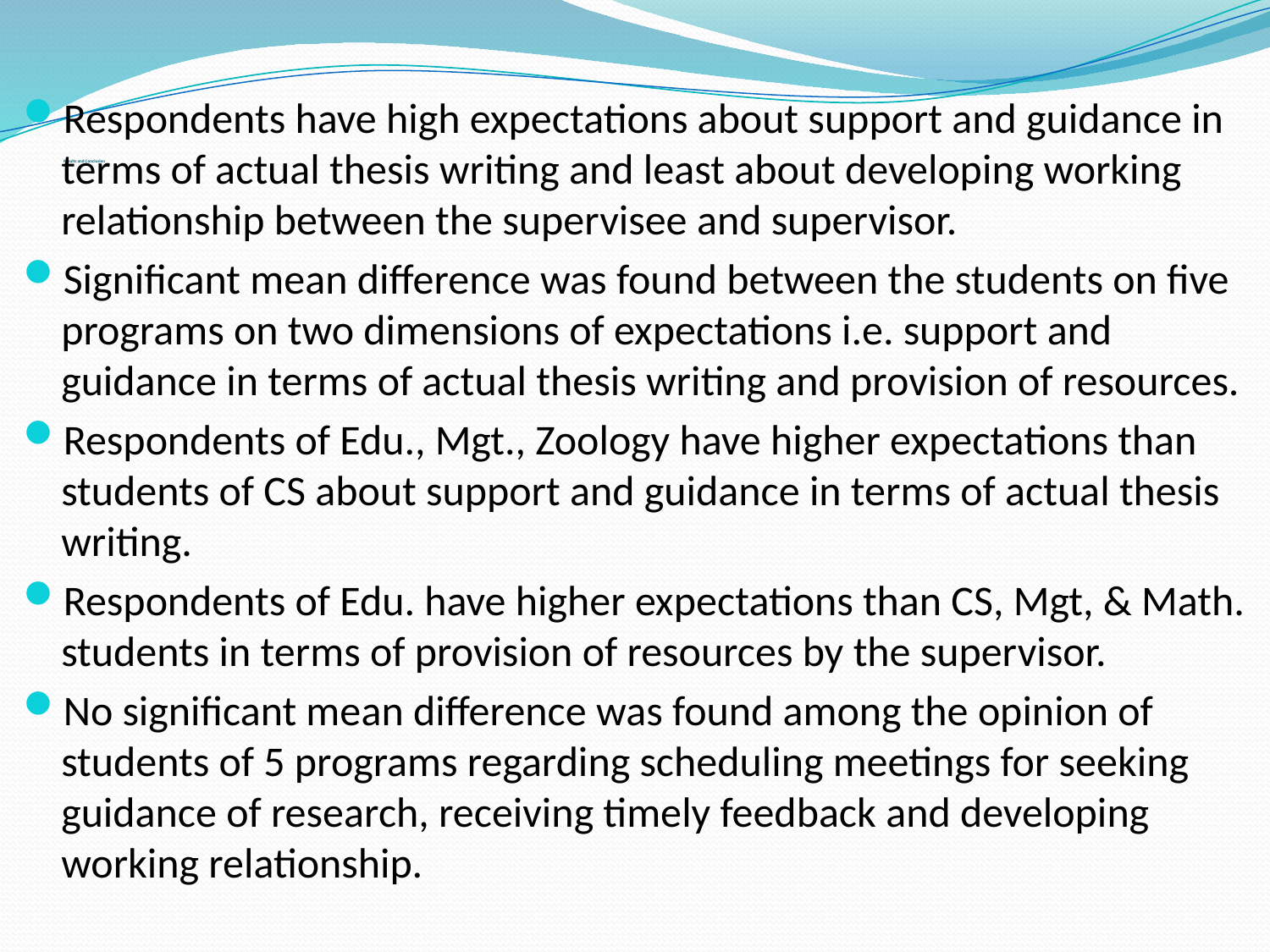

# Results and Conclusion
Respondents have high expectations about support and guidance in terms of actual thesis writing and least about developing working relationship between the supervisee and supervisor.
Significant mean difference was found between the students on five programs on two dimensions of expectations i.e. support and guidance in terms of actual thesis writing and provision of resources.
Respondents of Edu., Mgt., Zoology have higher expectations than students of CS about support and guidance in terms of actual thesis writing.
Respondents of Edu. have higher expectations than CS, Mgt, & Math. students in terms of provision of resources by the supervisor.
No significant mean difference was found among the opinion of students of 5 programs regarding scheduling meetings for seeking guidance of research, receiving timely feedback and developing working relationship.